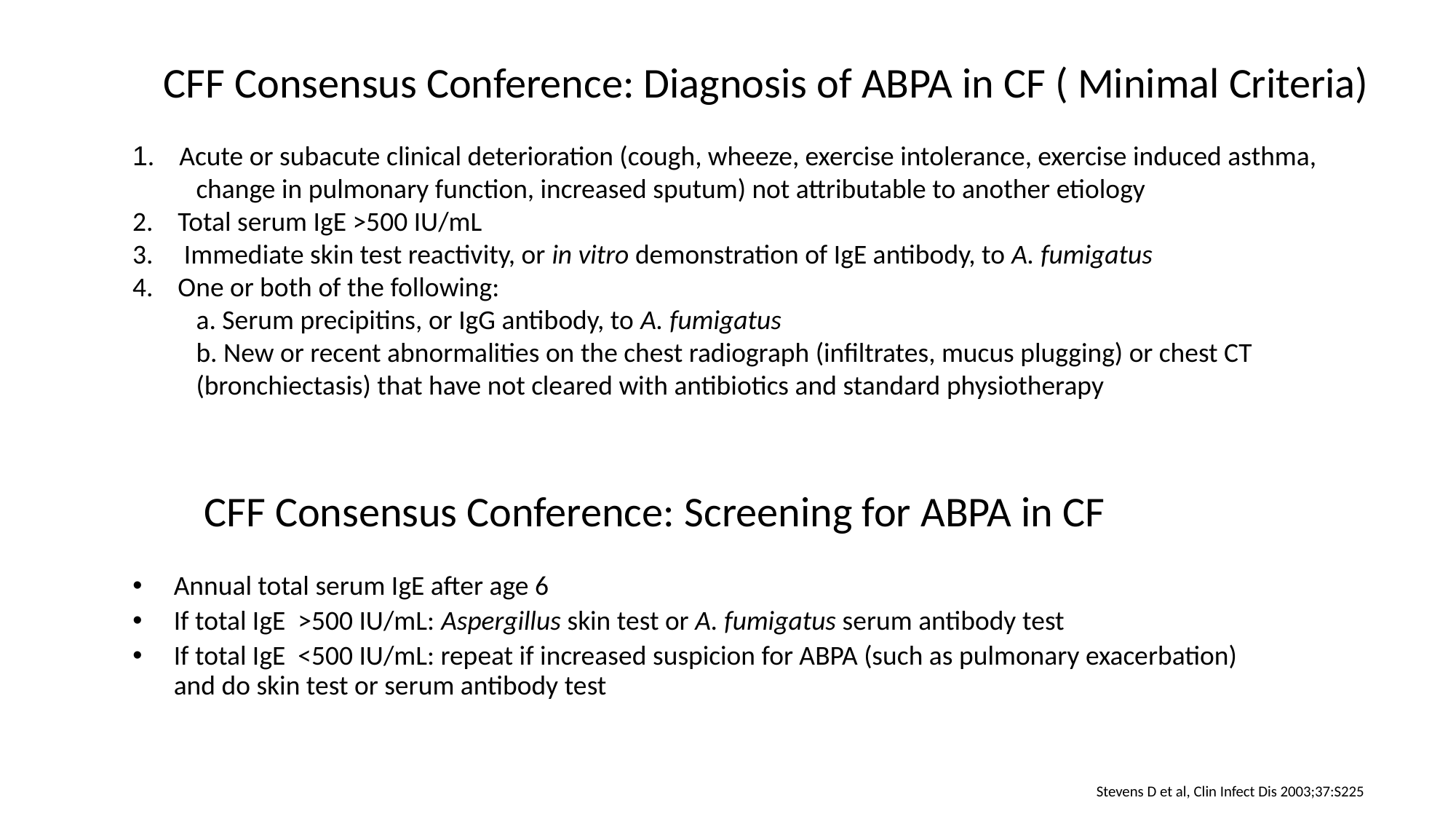

CFF Consensus Conference: Diagnosis of ABPA in CF ( Minimal Criteria)
1.    Acute or subacute clinical deterioration (cough, wheeze, exercise intolerance, exercise induced asthma, change in pulmonary function, increased sputum) not attributable to another etiology
2.    Total serum IgE >500 IU/mL
3.     Immediate skin test reactivity, or in vitro demonstration of IgE antibody, to A. fumigatus
4.    One or both of the following:
	a. Serum precipitins, or IgG antibody, to A. fumigatus
	b. New or recent abnormalities on the chest radiograph (infiltrates, mucus plugging) or chest CT (bronchiectasis) that have not cleared with antibiotics and standard physiotherapy
# CFF Consensus Conference: Screening for ABPA in CF

Annual total serum IgE after age 6
If total IgE  >500 IU/mL: Aspergillus skin test or A. fumigatus serum antibody test
If total IgE  <500 IU/mL: repeat if increased suspicion for ABPA (such as pulmonary exacerbation) and do skin test or serum antibody test

Stevens D et al, Clin Infect Dis 2003;37:S225